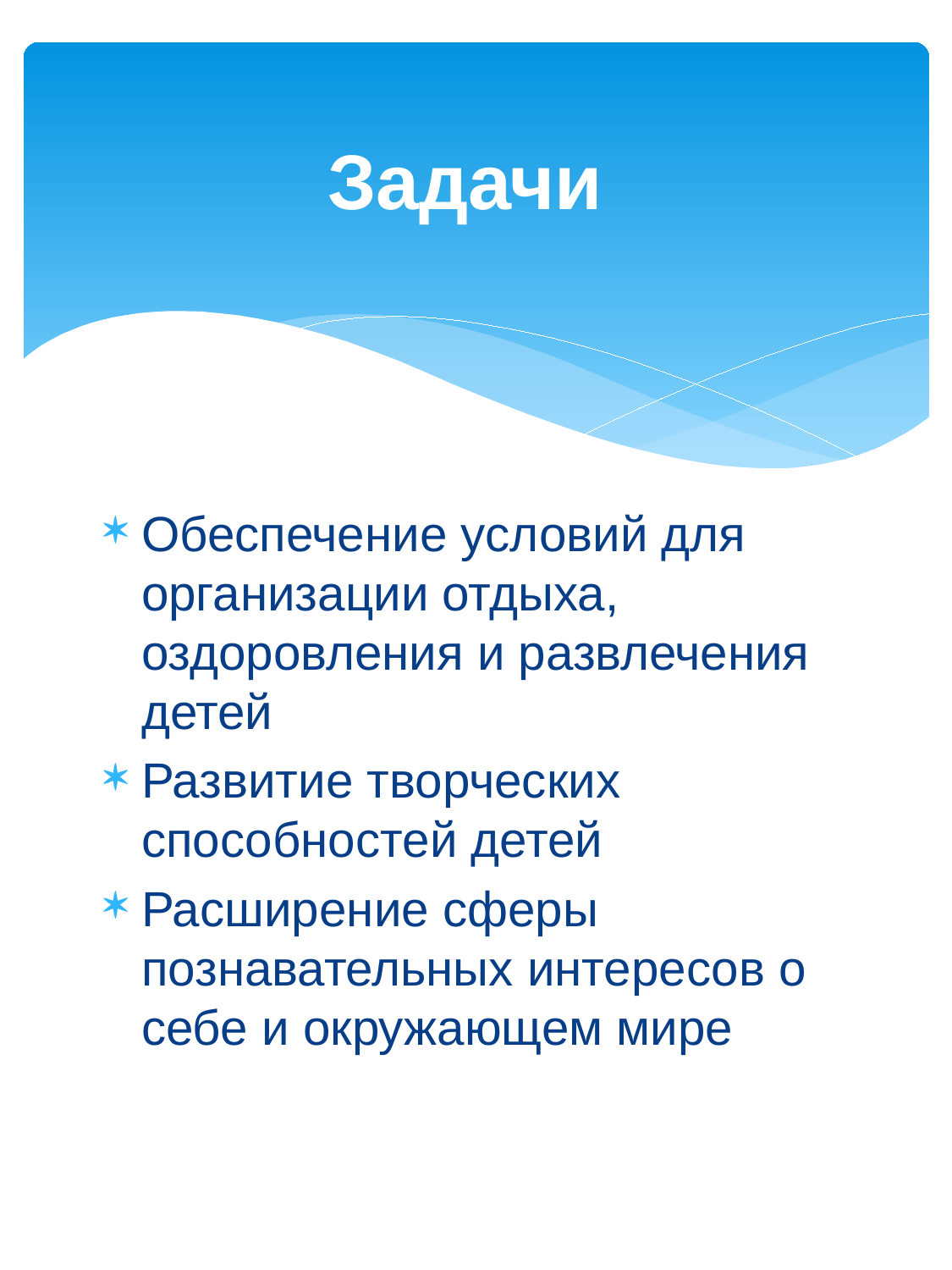

# Задачи
Обеспечение условий для организации отдыха, оздоровления и развлечения детей
Развитие творческих способностей детей
Расширение сферы познавательных интересов о себе и окружающем мире